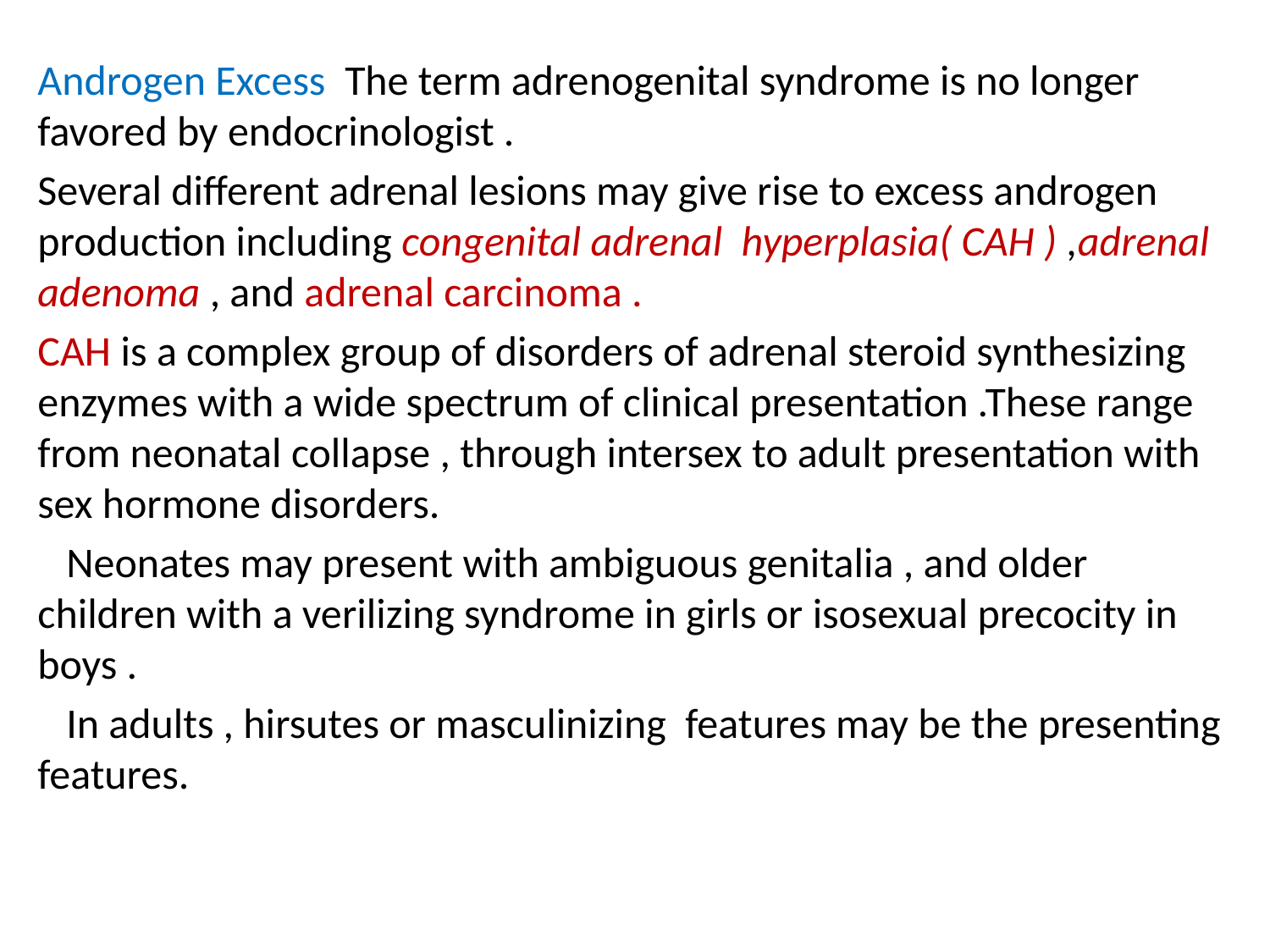

Androgen Excess  The term adrenogenital syndrome is no longer favored by endocrinologist .
Several different adrenal lesions may give rise to excess androgen production including congenital adrenal  hyperplasia( CAH ) ,adrenal adenoma , and adrenal carcinoma .
CAH is a complex group of disorders of adrenal steroid synthesizing enzymes with a wide spectrum of clinical presentation .These range from neonatal collapse , through intersex to adult presentation with sex hormone disorders.
   Neonates may present with ambiguous genitalia , and older children with a verilizing syndrome in girls or isosexual precocity in boys .
   In adults , hirsutes or masculinizing  features may be the presenting features.